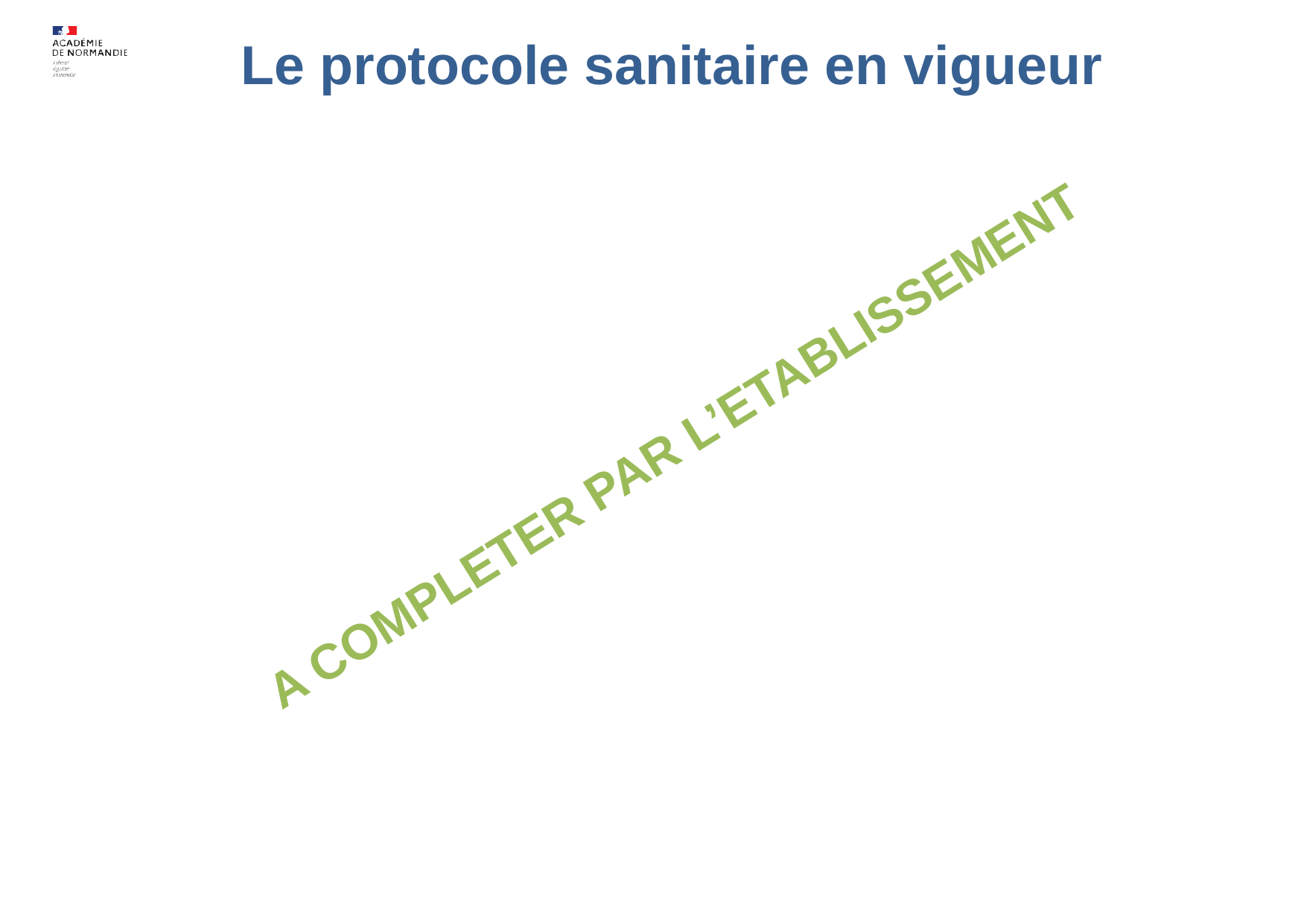

Le protocole sanitaire en vigueur

A COMPLETER PAR L’ETABLISSEMENT